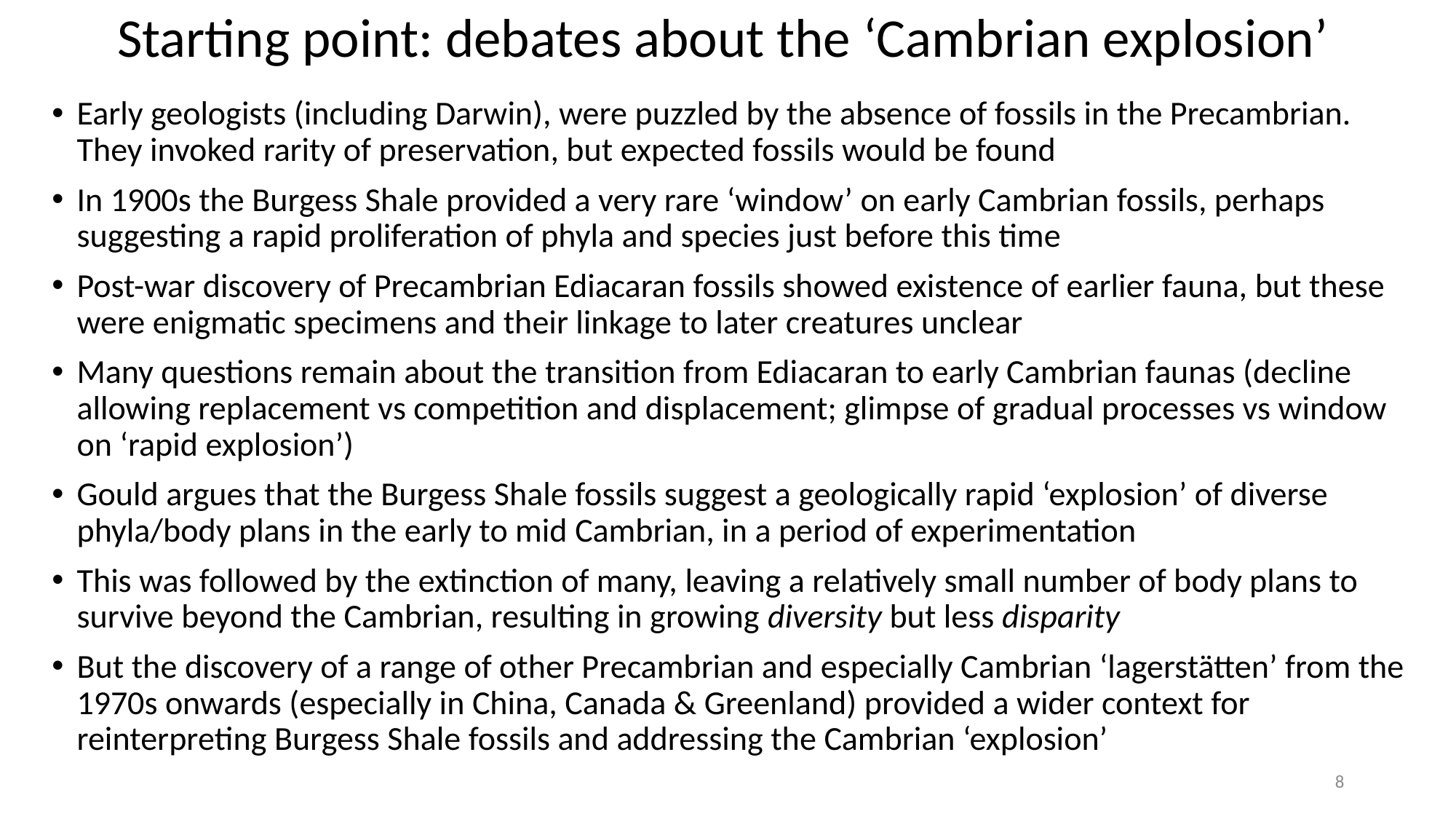

# Starting point: debates about the ‘Cambrian explosion’
Early geologists (including Darwin), were puzzled by the absence of fossils in the Precambrian. They invoked rarity of preservation, but expected fossils would be found
In 1900s the Burgess Shale provided a very rare ‘window’ on early Cambrian fossils, perhaps suggesting a rapid proliferation of phyla and species just before this time
Post-war discovery of Precambrian Ediacaran fossils showed existence of earlier fauna, but these were enigmatic specimens and their linkage to later creatures unclear
Many questions remain about the transition from Ediacaran to early Cambrian faunas (decline allowing replacement vs competition and displacement; glimpse of gradual processes vs window on ‘rapid explosion’)
Gould argues that the Burgess Shale fossils suggest a geologically rapid ‘explosion’ of diverse phyla/body plans in the early to mid Cambrian, in a period of experimentation
This was followed by the extinction of many, leaving a relatively small number of body plans to survive beyond the Cambrian, resulting in growing diversity but less disparity
But the discovery of a range of other Precambrian and especially Cambrian ‘lagerstätten’ from the 1970s onwards (especially in China, Canada & Greenland) provided a wider context for reinterpreting Burgess Shale fossils and addressing the Cambrian ‘explosion’

8